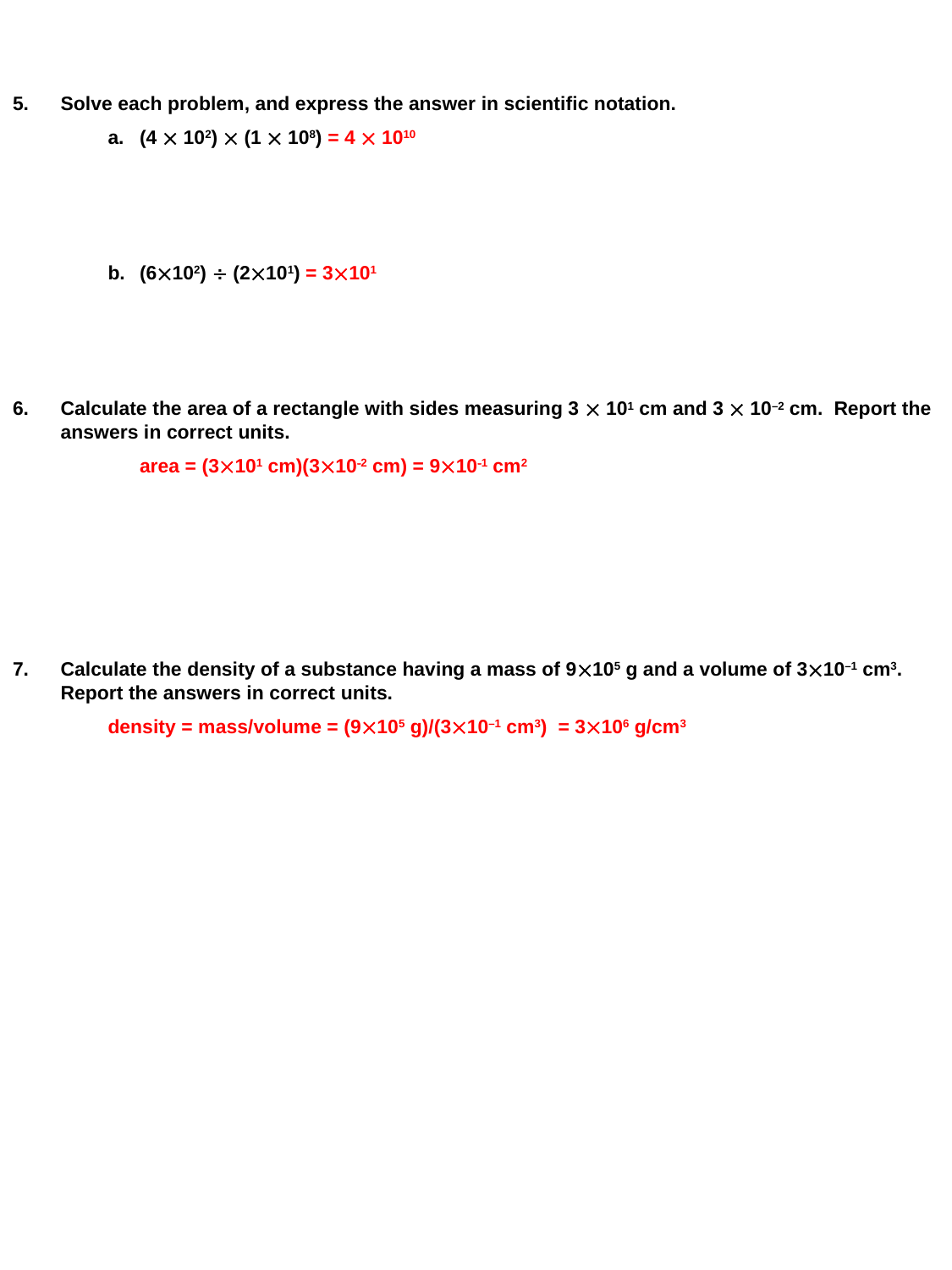

5.	Solve each problem, and express the answer in scientific notation.
a.	(4 × 102) × (1 × 108) = 4 × 1010

b.	(6×102) ÷ (2×101) = 3×101

6.	Calculate the area of a rectangle with sides measuring 3 × 101 cm and 3 × 10–2 cm.  Report the answers in correct units.
	area = (3×101 cm)(3×10−2 cm) = 9×10−1 cm2

7.	Calculate the density of a substance having a mass of 9×105 g and a volume of 3×10–1 cm3. Report the answers in correct units.
density = mass/volume = (9×105 g)/(3×10–1 cm3)  = 3×106 g/cm3